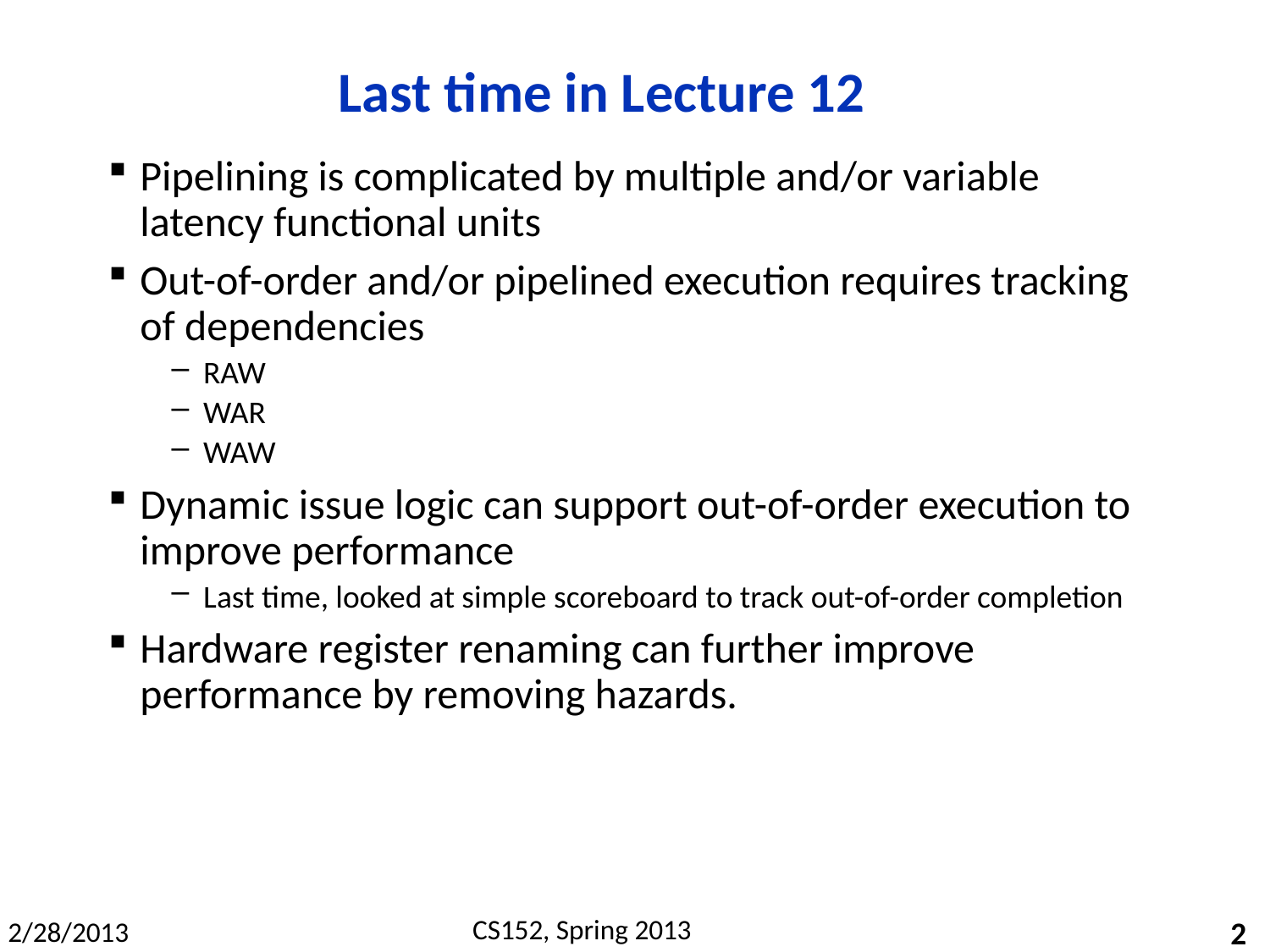

# Last time in Lecture 12
Pipelining is complicated by multiple and/or variable latency functional units
Out-of-order and/or pipelined execution requires tracking of dependencies
RAW
WAR
WAW
Dynamic issue logic can support out-of-order execution to improve performance
Last time, looked at simple scoreboard to track out-of-order completion
Hardware register renaming can further improve performance by removing hazards.
2